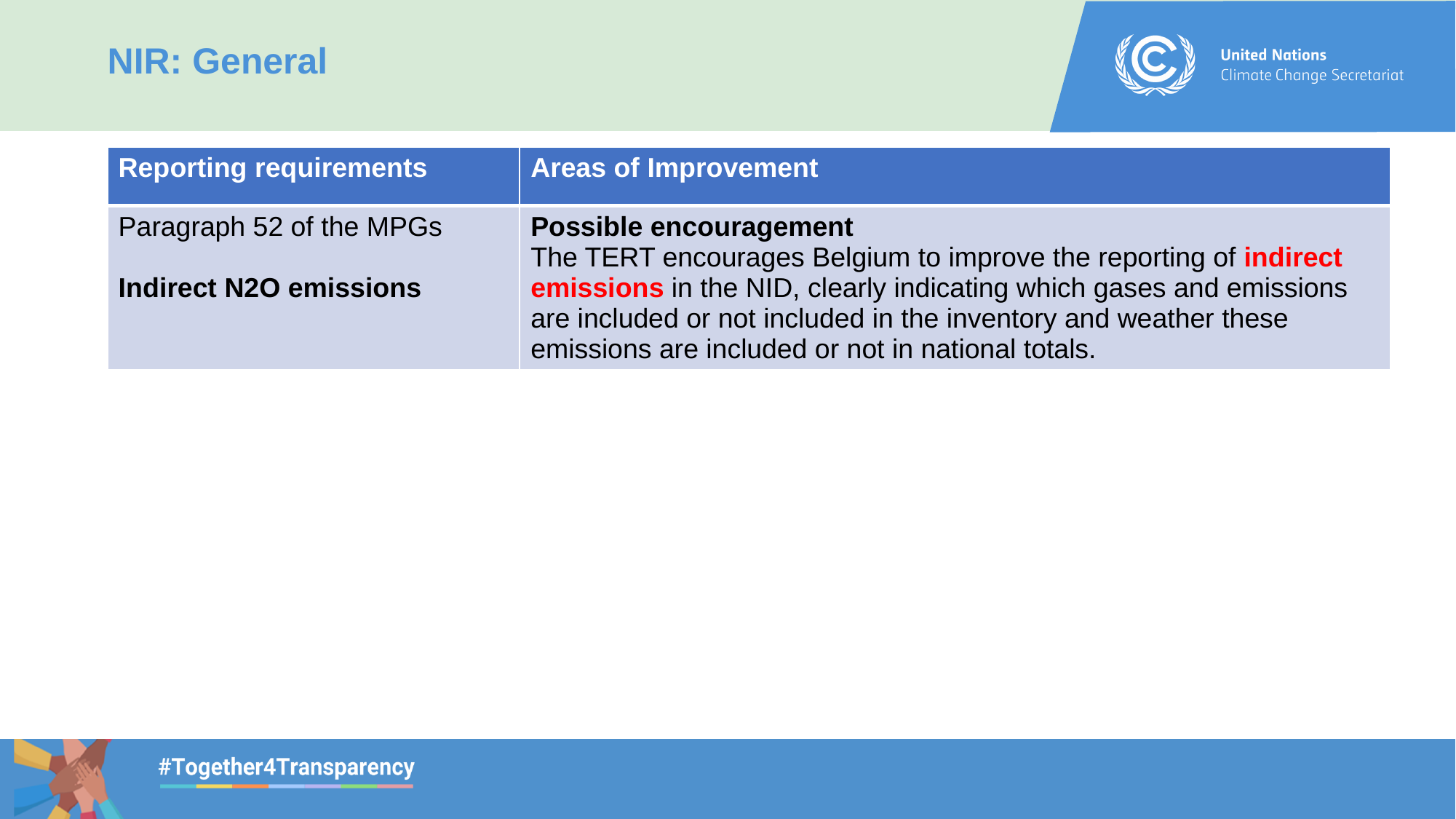

NIR: General
| Reporting requirements | Areas of Improvement |
| --- | --- |
| Paragraph 52 of the MPGs Indirect N2O emissions | Possible encouragement The TERT encourages Belgium to improve the reporting of indirect emissions in the NID, clearly indicating which gases and emissions are included or not included in the inventory and weather these emissions are included or not in national totals. |